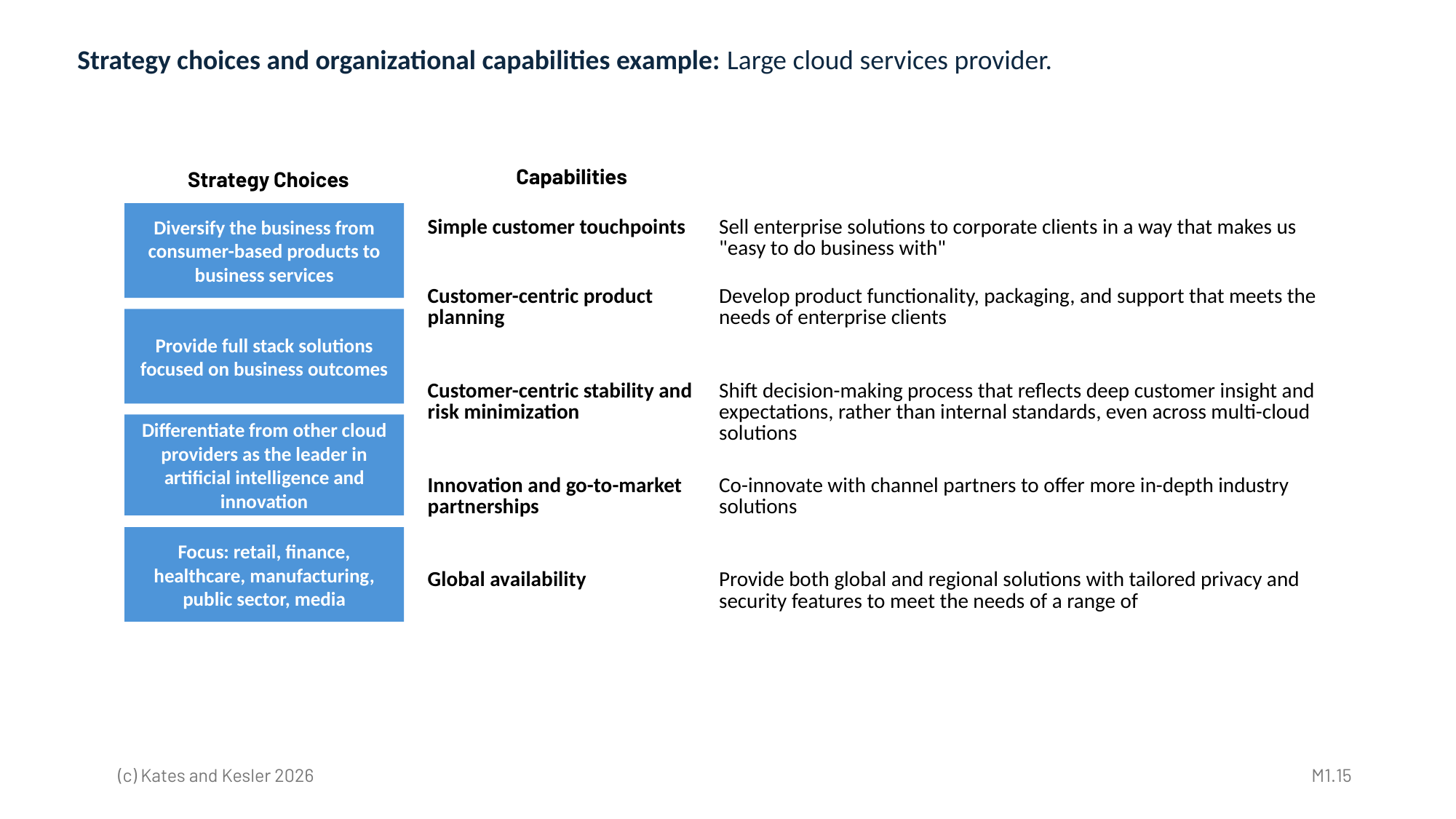

Strategy choices and organizational capabilities example: Large cloud services provider.
Capabilities
Strategy Choices
Diversify the business from consumer-based products to business services
| Simple customer touchpoints | Sell enterprise solutions to corporate clients in a way that makes us "easy to do business with" |
| --- | --- |
| Customer-centric product planning | Develop product functionality, packaging, and support that meets the needs of enterprise clients |
| Customer-centric stability and risk minimization | Shift decision-making process that reflects deep customer insight and expectations, rather than internal standards, even across multi-cloud solutions |
| Innovation and go-to-market partnerships | Co-innovate with channel partners to offer more in-depth industry solutions |
| Global availability | Provide both global and regional solutions with tailored privacy and security features to meet the needs of a range of |
Provide full stack solutions focused on business outcomes
Differentiate from other cloud providers as the leader in artificial intelligence and innovation
Focus: retail, finance, healthcare, manufacturing, public sector, media
M1.15
(c) Kates and Kesler 2026
1